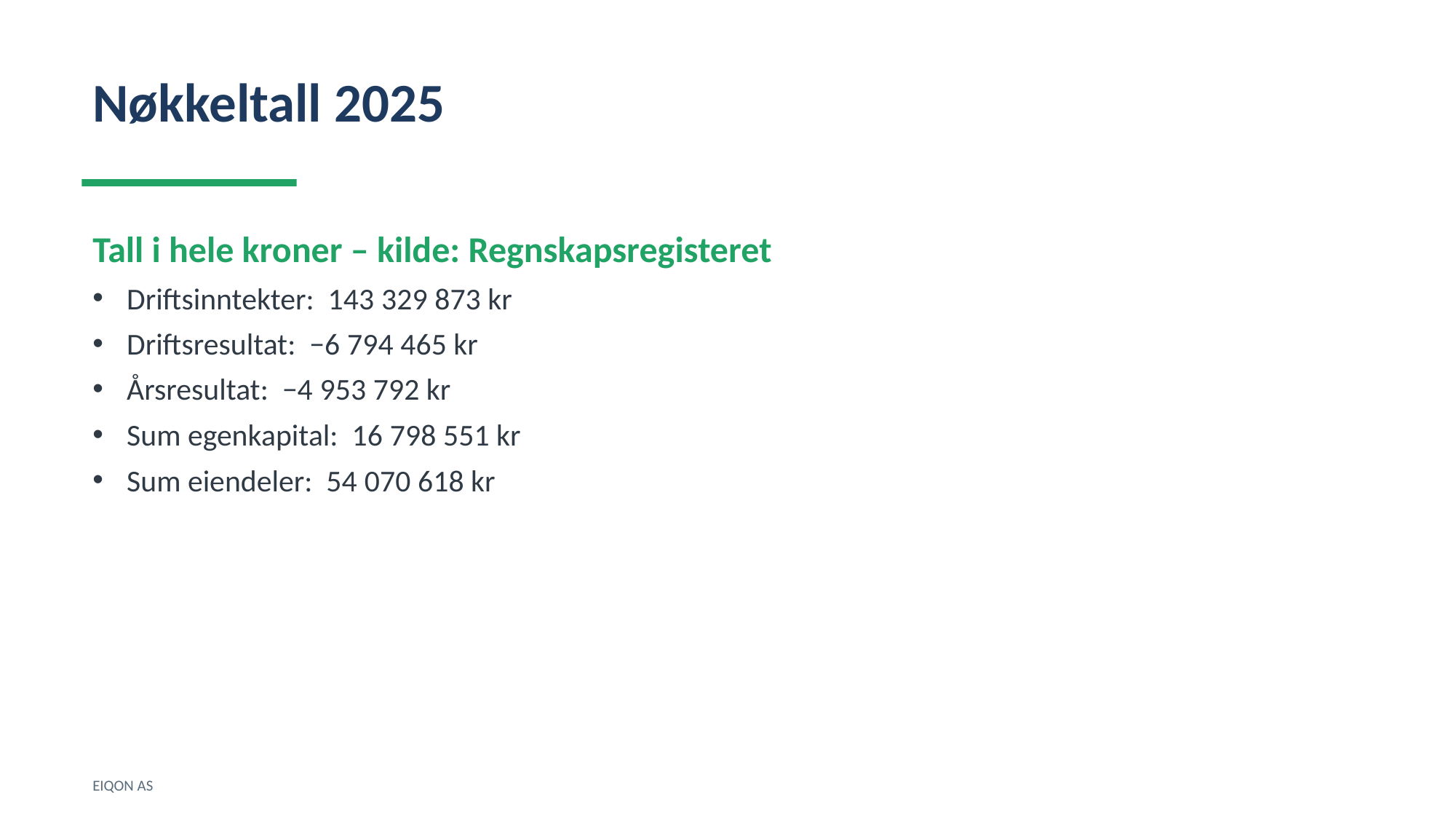

Nøkkeltall 2025

Tall i hele kroner – kilde: Regnskapsregisteret
Driftsinntekter:  143 329 873 kr
Driftsresultat:  −6 794 465 kr
Årsresultat:  −4 953 792 kr
Sum egenkapital:  16 798 551 kr
Sum eiendeler:  54 070 618 kr
EIQON AS